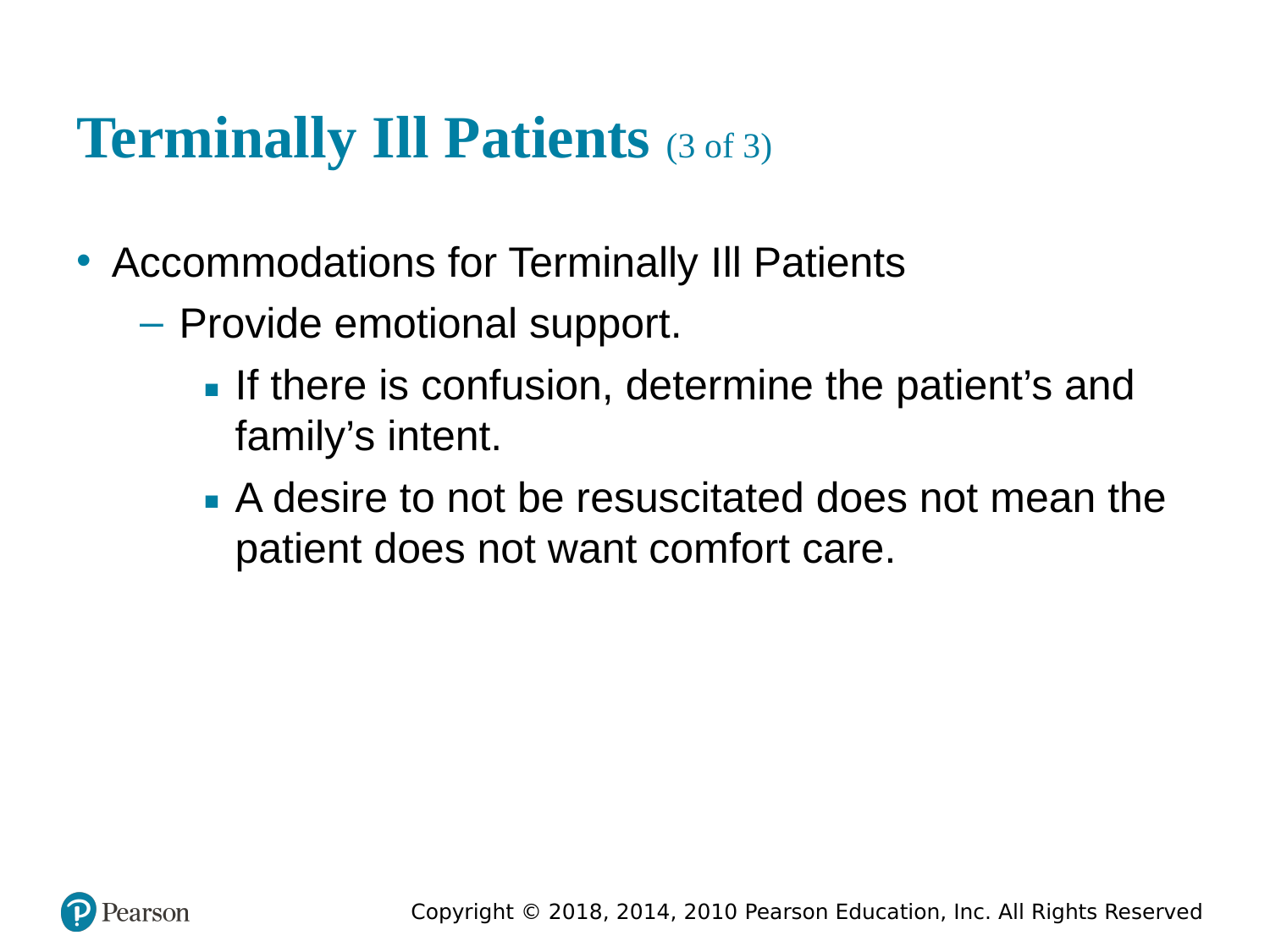

# Terminally I ll Patients (3 of 3)
Accommodations for Terminally I ll Patients
Provide emotional support.
If there is confusion, determine the patient’s and family’s intent.
A desire to not be resuscitated does not mean the patient does not want comfort care.